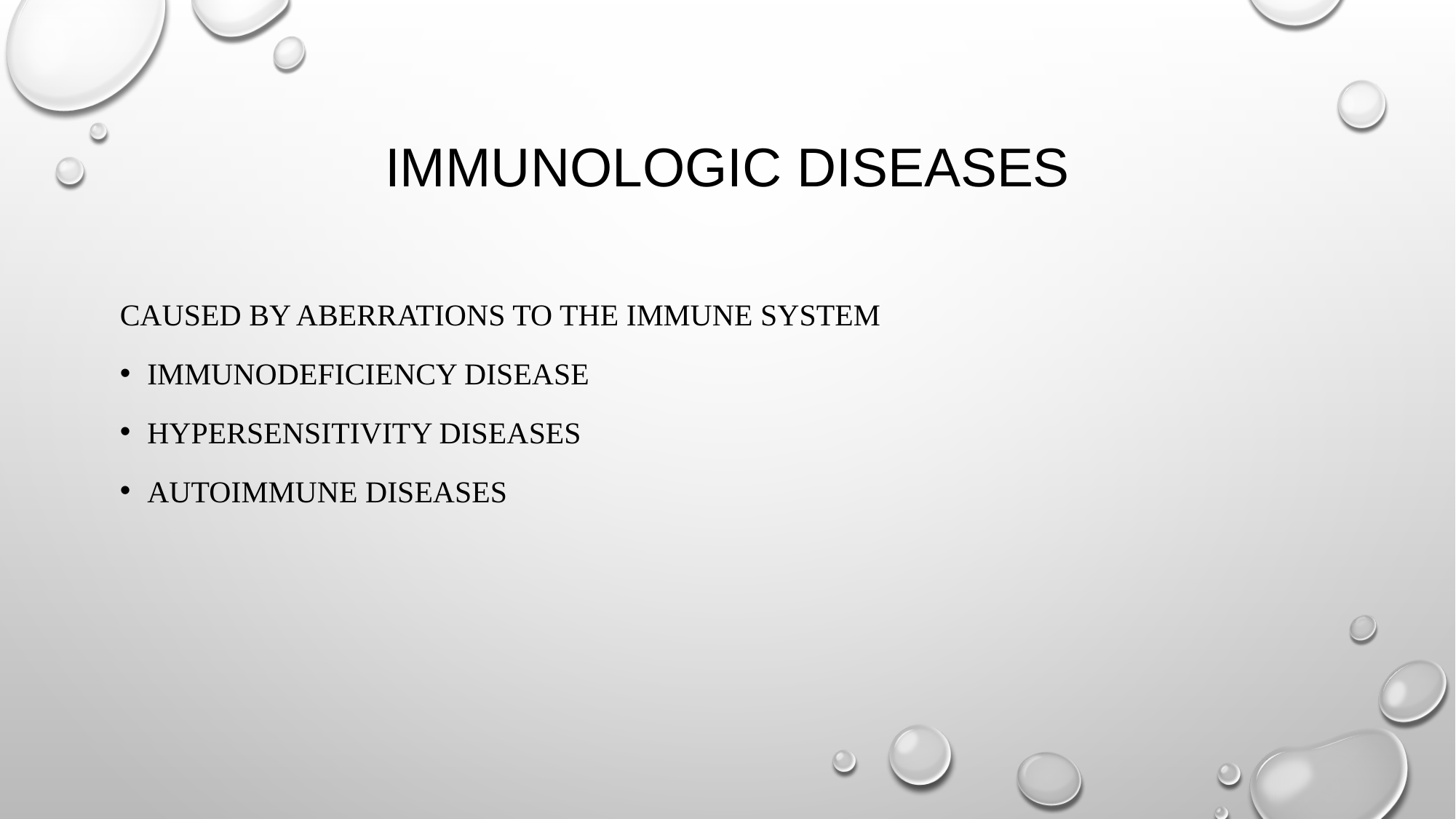

# Immunologic Diseases
Caused by aberrations to the immune system
Immunodeficiency disease
Hypersensitivity diseases
Autoimmune diseases